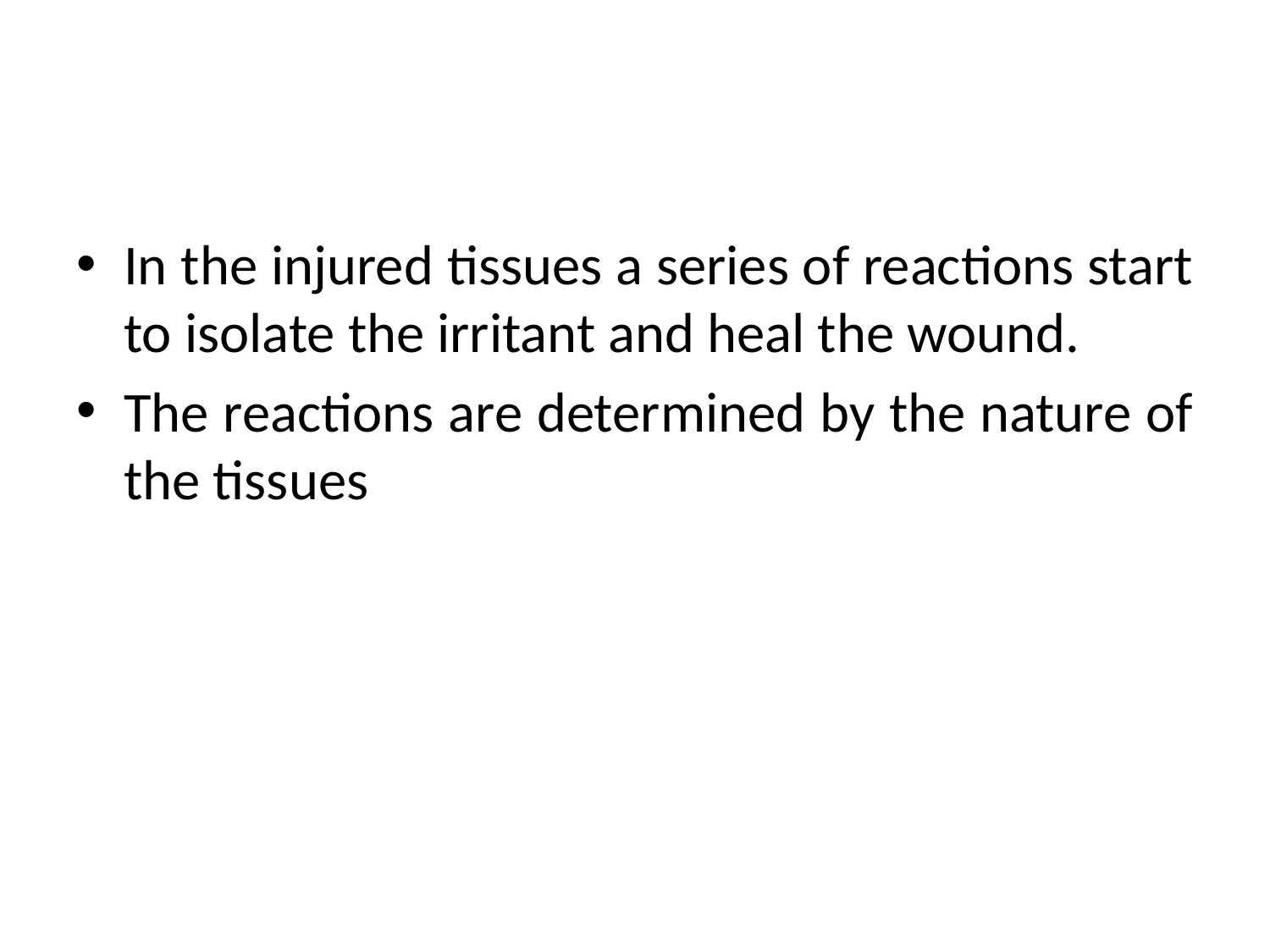

#
In the injured tissues a series of reactions start to isolate the irritant and heal the wound.
The reactions are determined by the nature of the tissues